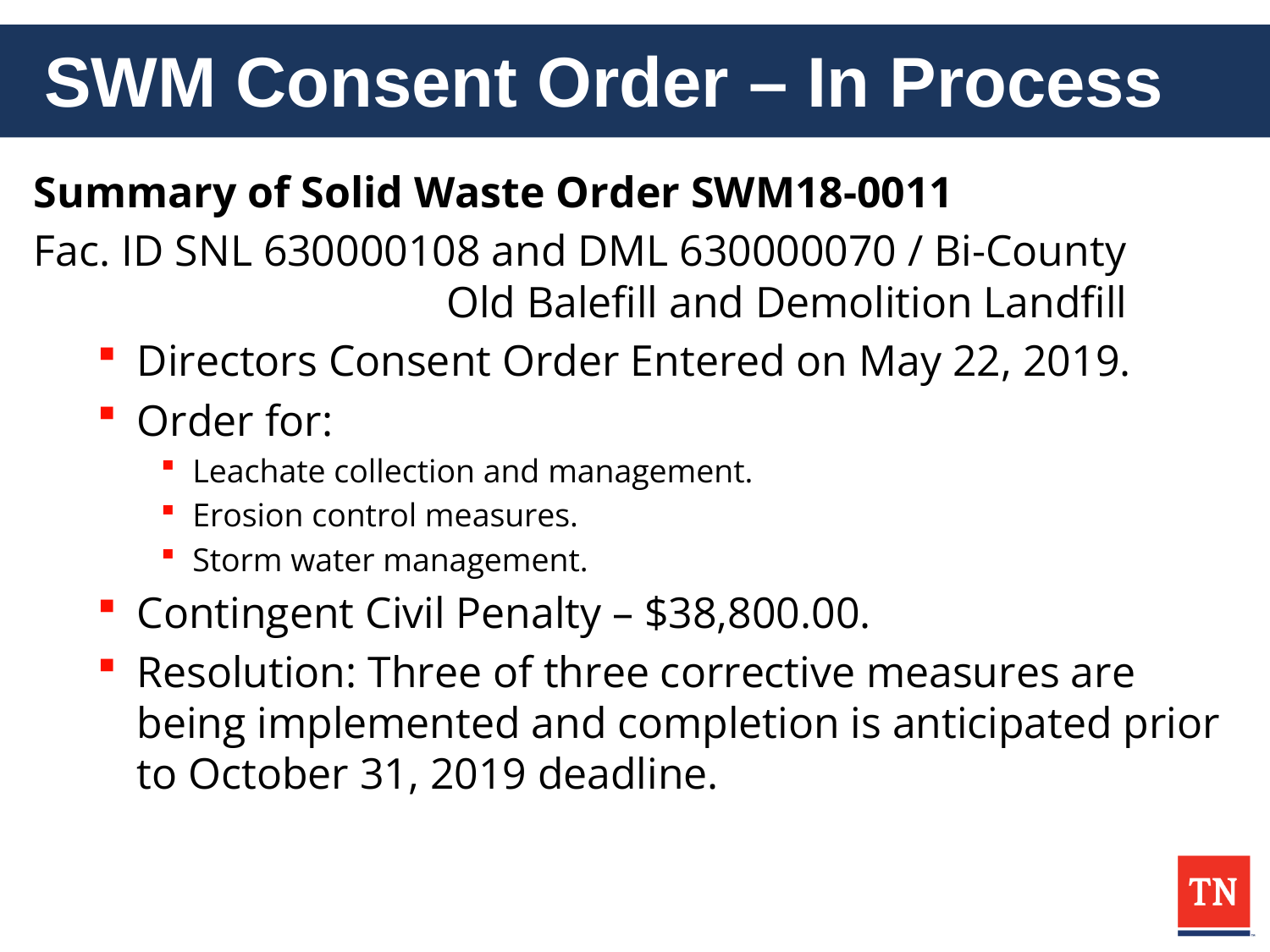

# SWM Consent Order – In Process
Summary of Solid Waste Order SWM18-0011
Fac. ID SNL 630000108 and DML 630000070 / Bi-County 	    	                          Old Balefill and Demolition Landfill
Directors Consent Order Entered on May 22, 2019.
Order for:
Leachate collection and management.
Erosion control measures.
Storm water management.
Contingent Civil Penalty – $38,800.00.
Resolution: Three of three corrective measures are being implemented and completion is anticipated prior to October 31, 2019 deadline.